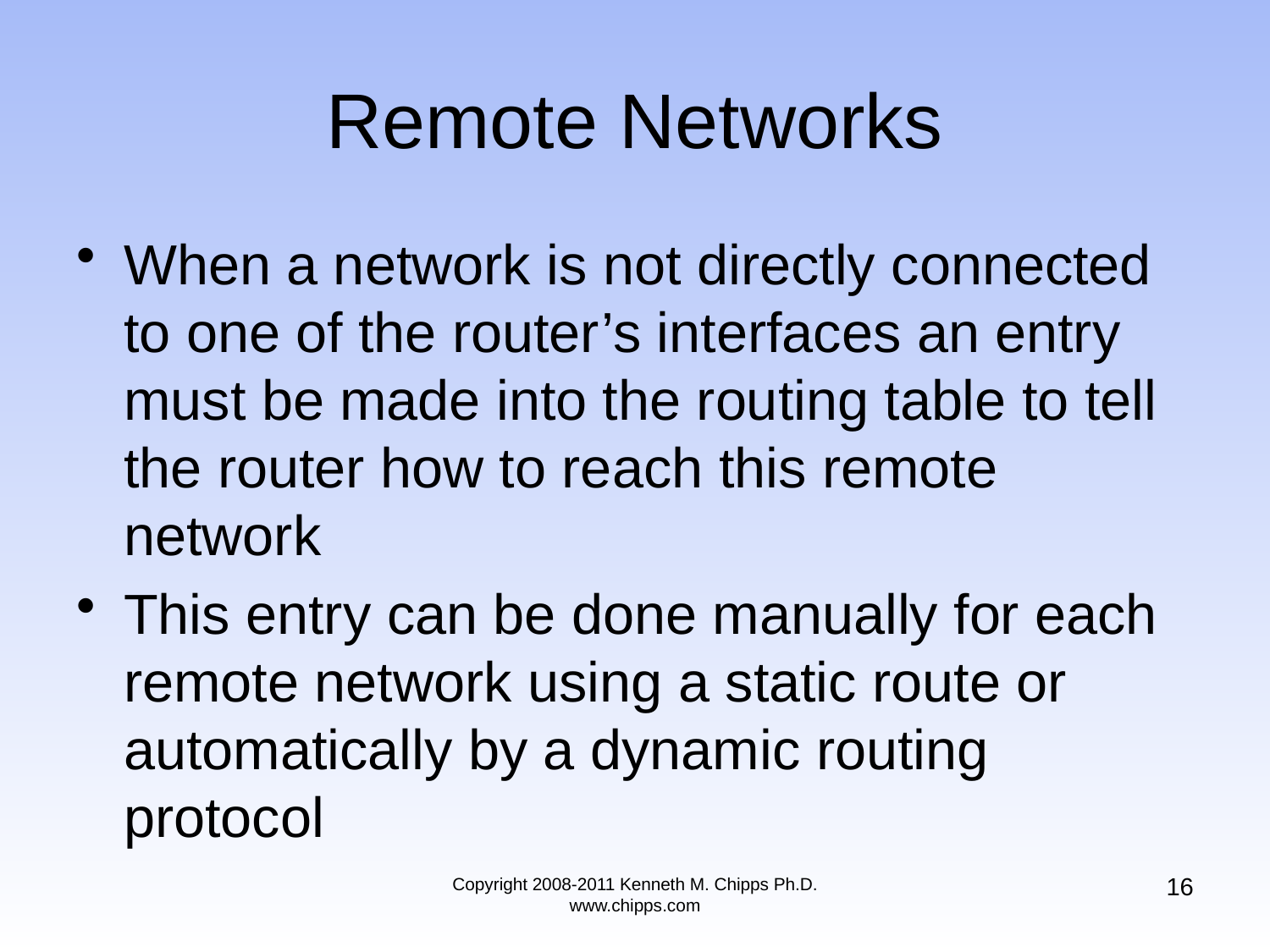

# Remote Networks
When a network is not directly connected to one of the router’s interfaces an entry must be made into the routing table to tell the router how to reach this remote network
This entry can be done manually for each remote network using a static route or automatically by a dynamic routing protocol
16
Copyright 2008-2011 Kenneth M. Chipps Ph.D. www.chipps.com